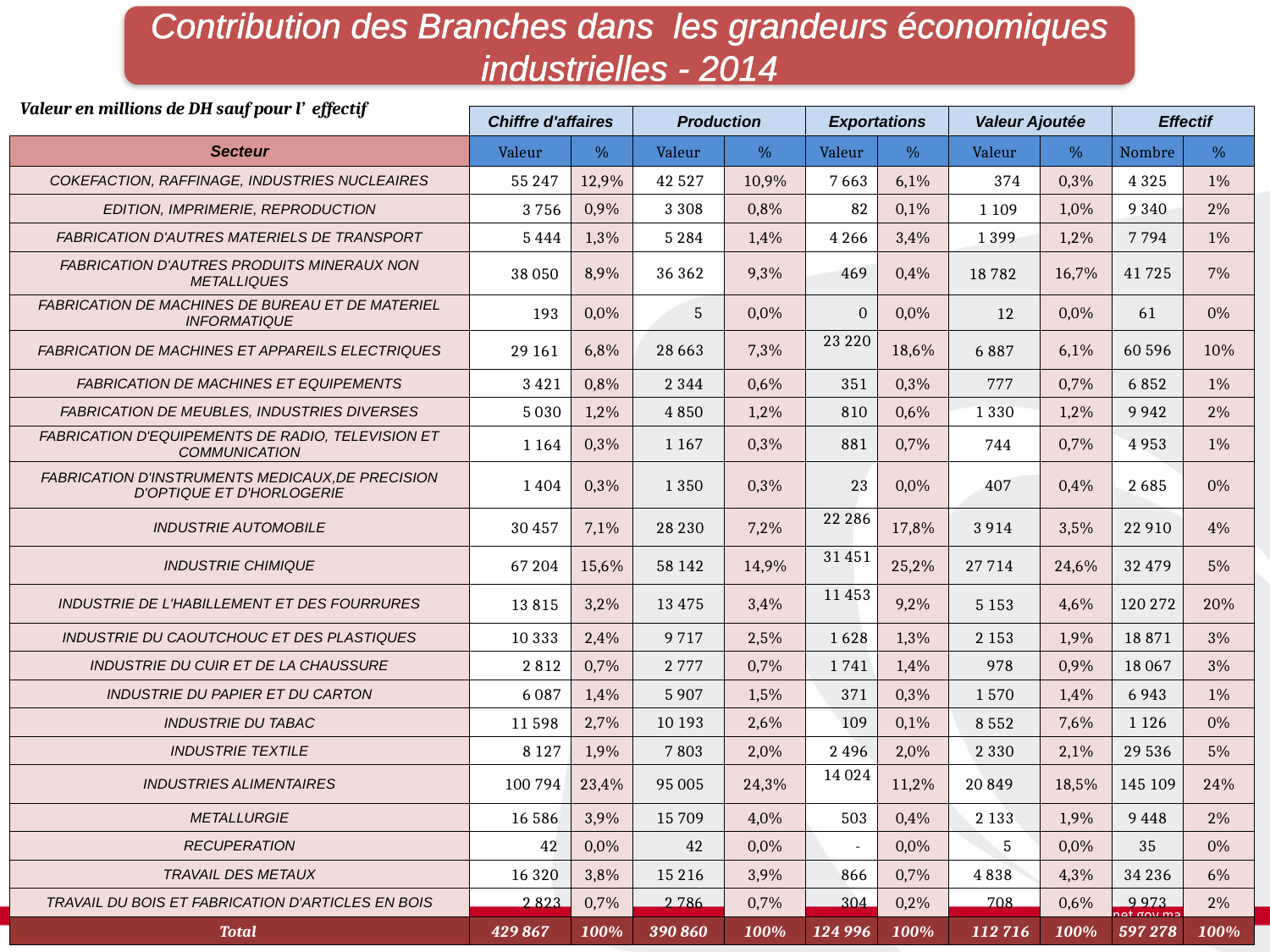

Contribution des Branches dans  les grandeurs économiques industrielles - 2014
Valeur en millions de DH sauf pour l’  effectif
|  | Chiffre d'affaires |  | Production |  | Exportations |  | Valeur Ajoutée |  | Effectif |  |
| --- | --- | --- | --- | --- | --- | --- | --- | --- | --- | --- |
| Secteur | Valeur | % | Valeur | % | Valeur | % | Valeur | % | Nombre | % |
| COKEFACTION, RAFFINAGE, INDUSTRIES NUCLEAIRES | 55 247 | 12,9% | 42 527 | 10,9% | 7 663 | 6,1% | 374 | 0,3% | 4 325 | 1% |
| EDITION, IMPRIMERIE, REPRODUCTION | 3 756 | 0,9% | 3 308 | 0,8% | 82 | 0,1% | 1 109 | 1,0% | 9 340 | 2% |
| FABRICATION D'AUTRES MATERIELS DE TRANSPORT | 5 444 | 1,3% | 5 284 | 1,4% | 4 266 | 3,4% | 1 399 | 1,2% | 7 794 | 1% |
| FABRICATION D'AUTRES PRODUITS MINERAUX NON METALLIQUES | 38 050 | 8,9% | 36 362 | 9,3% | 469 | 0,4% | 18 782 | 16,7% | 41 725 | 7% |
| FABRICATION DE MACHINES DE BUREAU ET DE MATERIEL INFORMATIQUE | 193 | 0,0% | 5 | 0,0% | 0 | 0,0% | 12 | 0,0% | 61 | 0% |
| FABRICATION DE MACHINES ET APPAREILS ELECTRIQUES | 29 161 | 6,8% | 28 663 | 7,3% | 23 220 | 18,6% | 6 887 | 6,1% | 60 596 | 10% |
| FABRICATION DE MACHINES ET EQUIPEMENTS | 3 421 | 0,8% | 2 344 | 0,6% | 351 | 0,3% | 777 | 0,7% | 6 852 | 1% |
| FABRICATION DE MEUBLES, INDUSTRIES DIVERSES | 5 030 | 1,2% | 4 850 | 1,2% | 810 | 0,6% | 1 330 | 1,2% | 9 942 | 2% |
| FABRICATION D'EQUIPEMENTS DE RADIO, TELEVISION ET COMMUNICATION | 1 164 | 0,3% | 1 167 | 0,3% | 881 | 0,7% | 744 | 0,7% | 4 953 | 1% |
| FABRICATION D'INSTRUMENTS MEDICAUX,DE PRECISION D'OPTIQUE ET D'HORLOGERIE | 1 404 | 0,3% | 1 350 | 0,3% | 23 | 0,0% | 407 | 0,4% | 2 685 | 0% |
| INDUSTRIE AUTOMOBILE | 30 457 | 7,1% | 28 230 | 7,2% | 22 286 | 17,8% | 3 914 | 3,5% | 22 910 | 4% |
| INDUSTRIE CHIMIQUE | 67 204 | 15,6% | 58 142 | 14,9% | 31 451 | 25,2% | 27 714 | 24,6% | 32 479 | 5% |
| INDUSTRIE DE L'HABILLEMENT ET DES FOURRURES | 13 815 | 3,2% | 13 475 | 3,4% | 11 453 | 9,2% | 5 153 | 4,6% | 120 272 | 20% |
| INDUSTRIE DU CAOUTCHOUC ET DES PLASTIQUES | 10 333 | 2,4% | 9 717 | 2,5% | 1 628 | 1,3% | 2 153 | 1,9% | 18 871 | 3% |
| INDUSTRIE DU CUIR ET DE LA CHAUSSURE | 2 812 | 0,7% | 2 777 | 0,7% | 1 741 | 1,4% | 978 | 0,9% | 18 067 | 3% |
| INDUSTRIE DU PAPIER ET DU CARTON | 6 087 | 1,4% | 5 907 | 1,5% | 371 | 0,3% | 1 570 | 1,4% | 6 943 | 1% |
| INDUSTRIE DU TABAC | 11 598 | 2,7% | 10 193 | 2,6% | 109 | 0,1% | 8 552 | 7,6% | 1 126 | 0% |
| INDUSTRIE TEXTILE | 8 127 | 1,9% | 7 803 | 2,0% | 2 496 | 2,0% | 2 330 | 2,1% | 29 536 | 5% |
| INDUSTRIES ALIMENTAIRES | 100 794 | 23,4% | 95 005 | 24,3% | 14 024 | 11,2% | 20 849 | 18,5% | 145 109 | 24% |
| METALLURGIE | 16 586 | 3,9% | 15 709 | 4,0% | 503 | 0,4% | 2 133 | 1,9% | 9 448 | 2% |
| RECUPERATION | 42 | 0,0% | 42 | 0,0% | - | 0,0% | 5 | 0,0% | 35 | 0% |
| TRAVAIL DES METAUX | 16 320 | 3,8% | 15 216 | 3,9% | 866 | 0,7% | 4 838 | 4,3% | 34 236 | 6% |
| TRAVAIL DU BOIS ET FABRICATION D'ARTICLES EN BOIS | 2 823 | 0,7% | 2 786 | 0,7% | 304 | 0,2% | 708 | 0,6% | 9 973 | 2% |
| Total | 429 867 | 100% | 390 860 | 100% | 124 996 | 100% | 112 716 | 100% | 597 278 | 100% |
www.mcinet.gov.ma
5